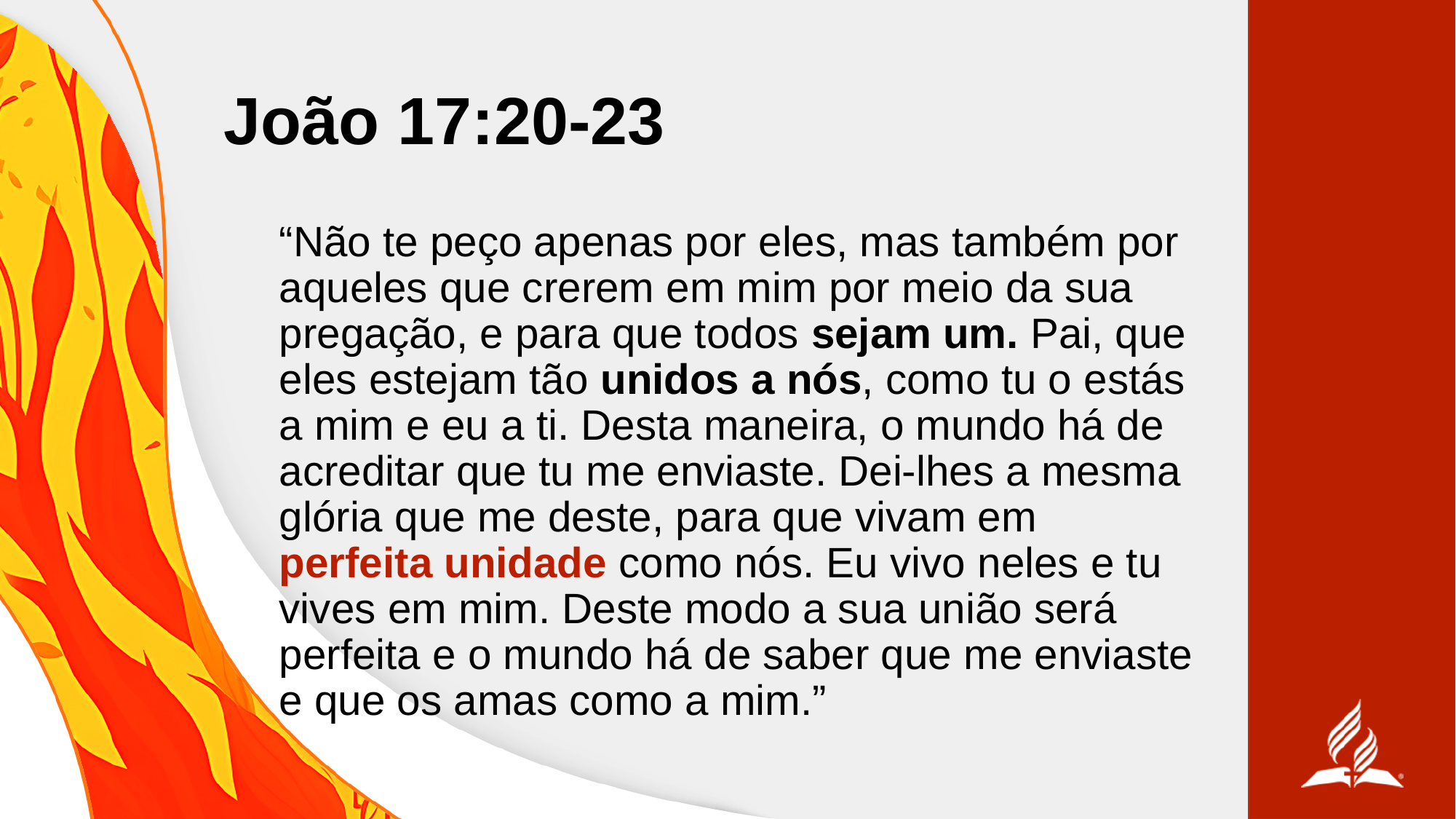

# João 17:20-23
“Não te peço apenas por eles, mas também por aqueles que crerem em mim por meio da sua pregação, e para que todos sejam um. Pai, que eles estejam tão unidos a nós, como tu o estás a mim e eu a ti. Desta maneira, o mundo há de acreditar que tu me enviaste. Dei-lhes a mesma glória que me deste, para que vivam em perfeita unidade como nós. Eu vivo neles e tu vives em mim. Deste modo a sua união será perfeita e o mundo há de saber que me enviaste e que os amas como a mim.”